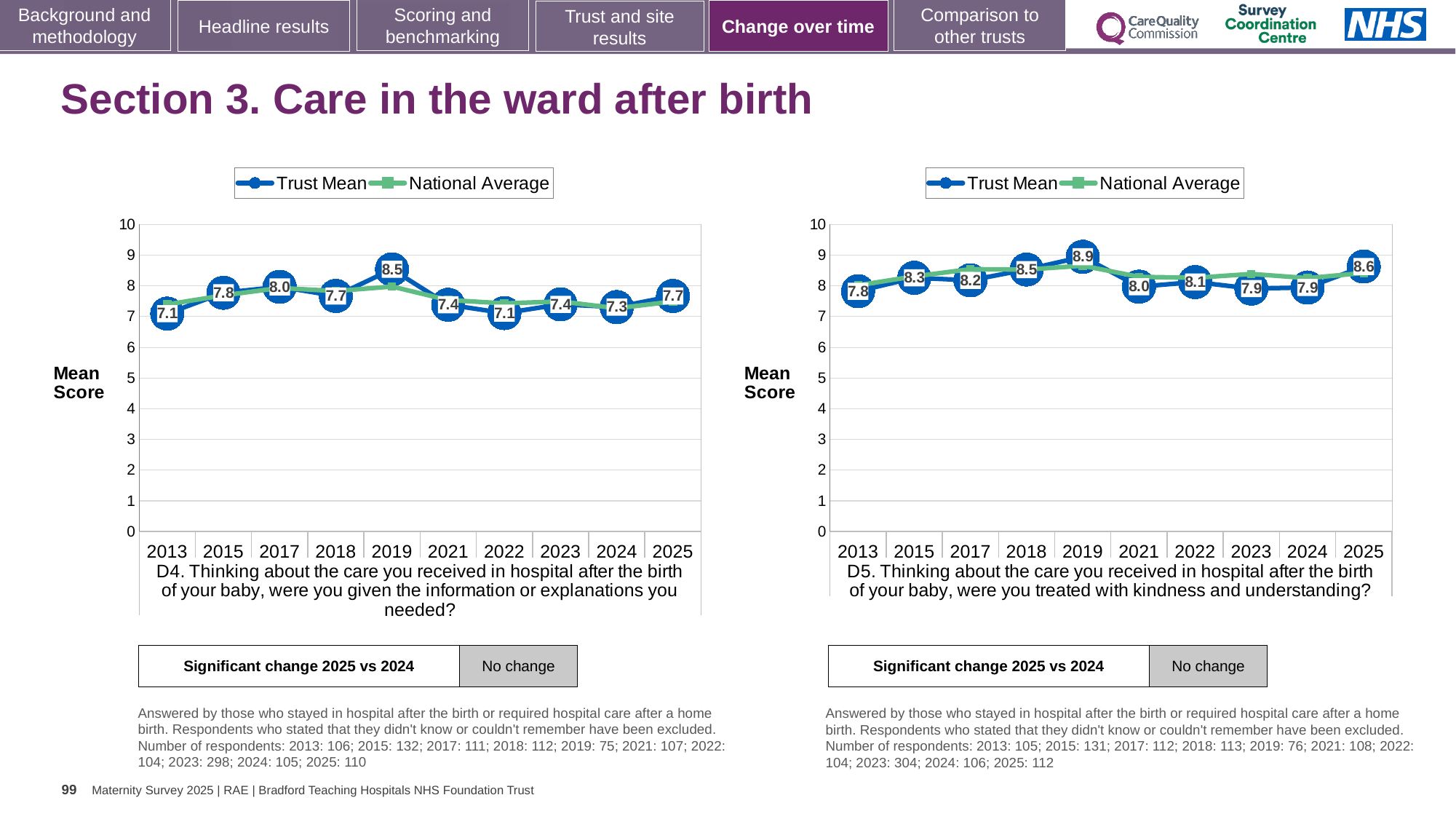

# Section 3. Care in the ward after birth

### Chart

| Category | Trust Mean | National Average |
|---|---|---|
| 2013 | 7.095741176744115 | 7.395336623943967 |
| 2015 | 7.775229857010156 | 7.688730046729283 |
| 2017 | 7.969312170220411 | 7.931023974402986 |
| 2018 | 7.67060959999532 | 7.830630230329167 |
| 2019 | 8.537794356621403 | 7.977494162463488 |
| 2021 | 7.38516911848097 | 7.538090970677204 |
| 2022 | 7.112886660920333 | 7.429446431358746 |
| 2023 | 7.397435183854725 | 7.492865415606356 |
| 2024 | 7.308614091852391 | 7.26913302563135 |
| 2025 | 7.670827243702412 | 7.490281425219523 |

### Chart

| Category | Trust Mean | National Average |
|---|---|---|
| 2013 | 7.82567144413066 | 8.01844043345264 |
| 2015 | 8.261852070996465 | 8.306997876158123 |
| 2017 | 8.18053601055005 | 8.54270554249231 |
| 2018 | 8.531849484330836 | 8.528802498696855 |
| 2019 | 8.946971769325165 | 8.655514194665967 |
| 2021 | 7.972970364969765 | 8.294088741813823 |
| 2022 | 8.124259792063866 | 8.260629494926382 |
| 2023 | 7.911762831428274 | 8.38673312803633 |
| 2024 | 7.945828744746033 | 8.251028564389719 |
| 2025 | 8.629118395675214 | 8.419984171225224 |
| Significant change 2025 vs 2024 | No change |
| --- | --- |
| Significant change 2025 vs 2024 | No change |
| --- | --- |
Answered by those who stayed in hospital after the birth or required hospital care after a home birth. Respondents who stated that they didn't know or couldn't remember have been excluded.
Number of respondents: 2013: 106; 2015: 132; 2017: 111; 2018: 112; 2019: 75; 2021: 107; 2022: 104; 2023: 298; 2024: 105; 2025: 110
Answered by those who stayed in hospital after the birth or required hospital care after a home birth. Respondents who stated that they didn't know or couldn't remember have been excluded.
Number of respondents: 2013: 105; 2015: 131; 2017: 112; 2018: 113; 2019: 76; 2021: 108; 2022: 104; 2023: 304; 2024: 106; 2025: 112
99